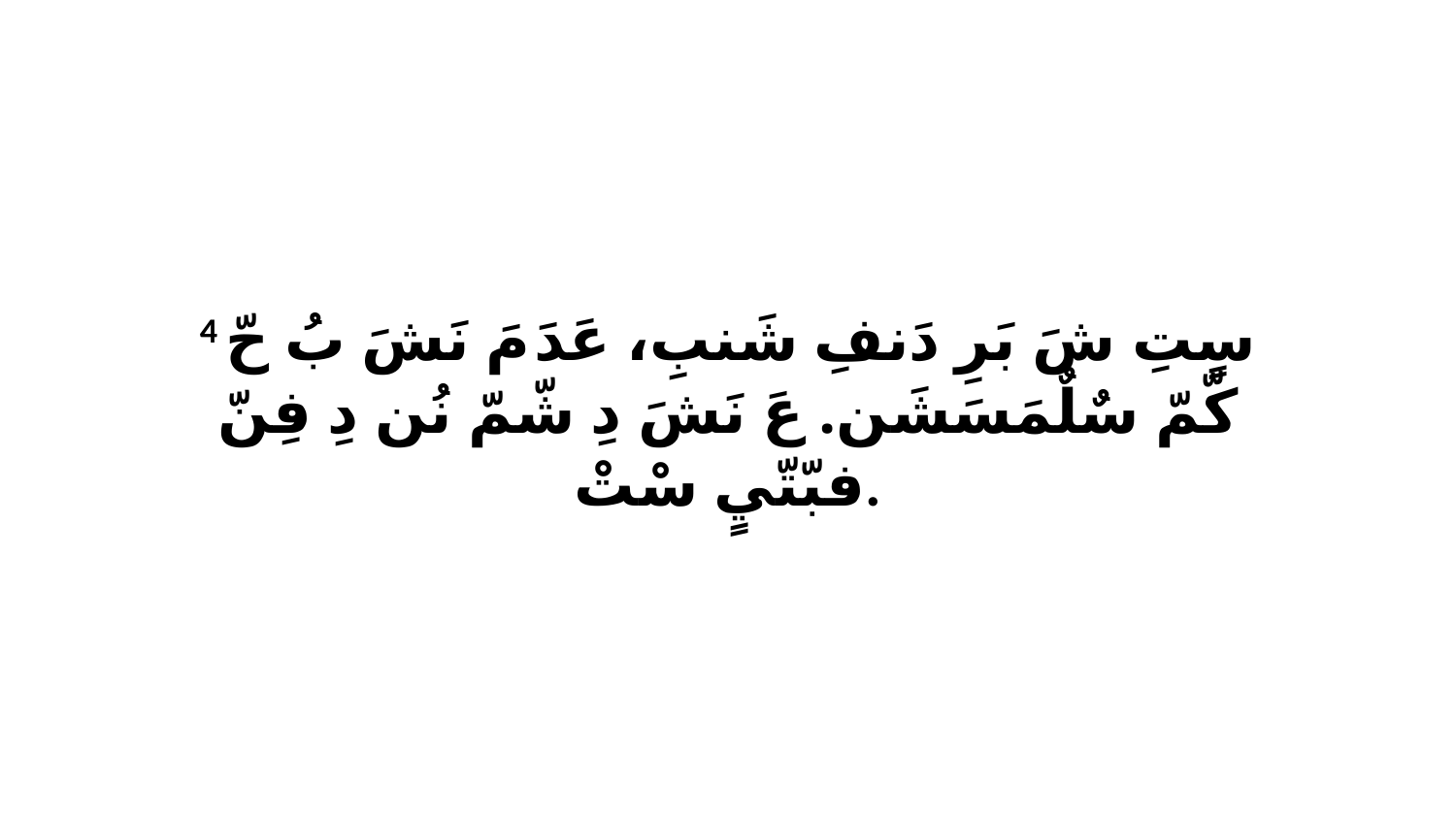

4 سٍتِ شَ بَرِ دَنفِ شَنبِ، عَدَ مَ نَشَ بُ حّ كّمّ سٌلٌمَسَشَن. عَ نَشَ دِ شّمّ نُن دِ فِنّ فبّتّيٍ سْتْ.